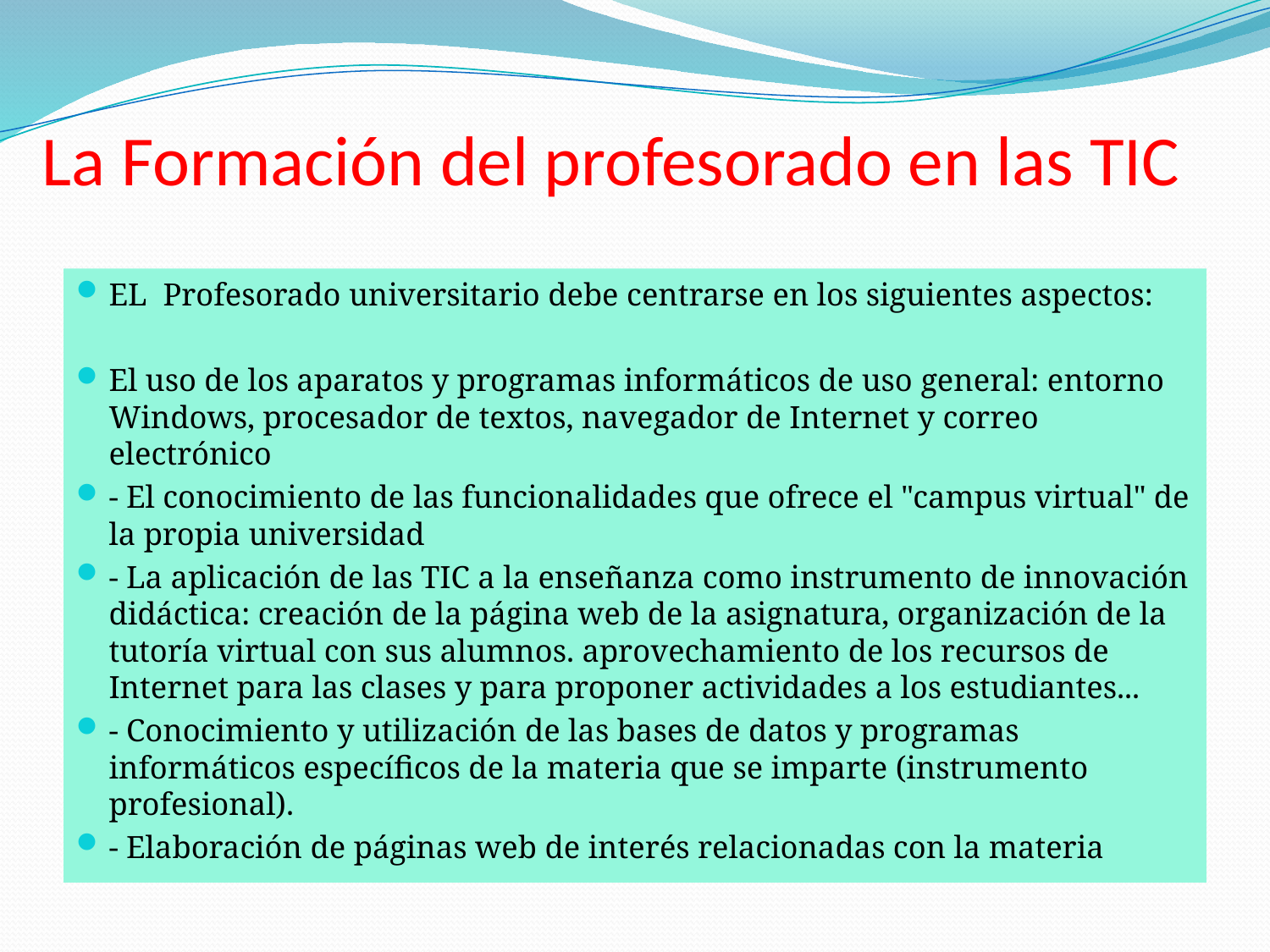

# La Formación del profesorado en las TIC
EL  Profesorado universitario debe centrarse en los siguientes aspectos:

El uso de los aparatos y programas informáticos de uso general: entorno Windows, procesador de textos, navegador de Internet y correo electrónico
- El conocimiento de las funcionalidades que ofrece el "campus virtual" de la propia universidad
- La aplicación de las TIC a la enseñanza como instrumento de innovación didáctica: creación de la página web de la asignatura, organización de la tutoría virtual con sus alumnos. aprovechamiento de los recursos de Internet para las clases y para proponer actividades a los estudiantes...
- Conocimiento y utilización de las bases de datos y programas informáticos específicos de la materia que se imparte (instrumento profesional).
- Elaboración de páginas web de interés relacionadas con la materia